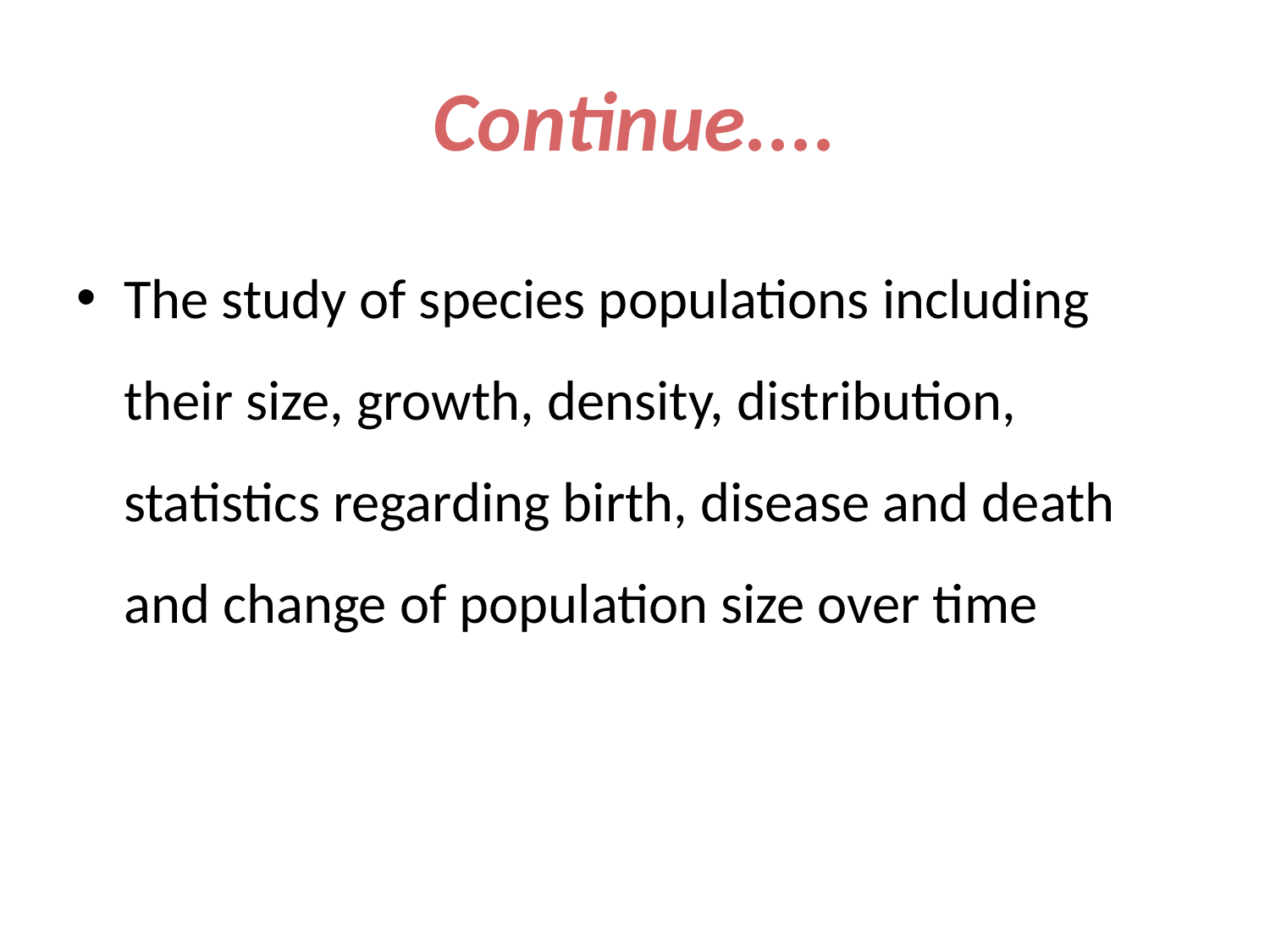

# Continue....
The study of species populations including their size, growth, density, distribution, statistics regarding birth, disease and death and change of population size over time